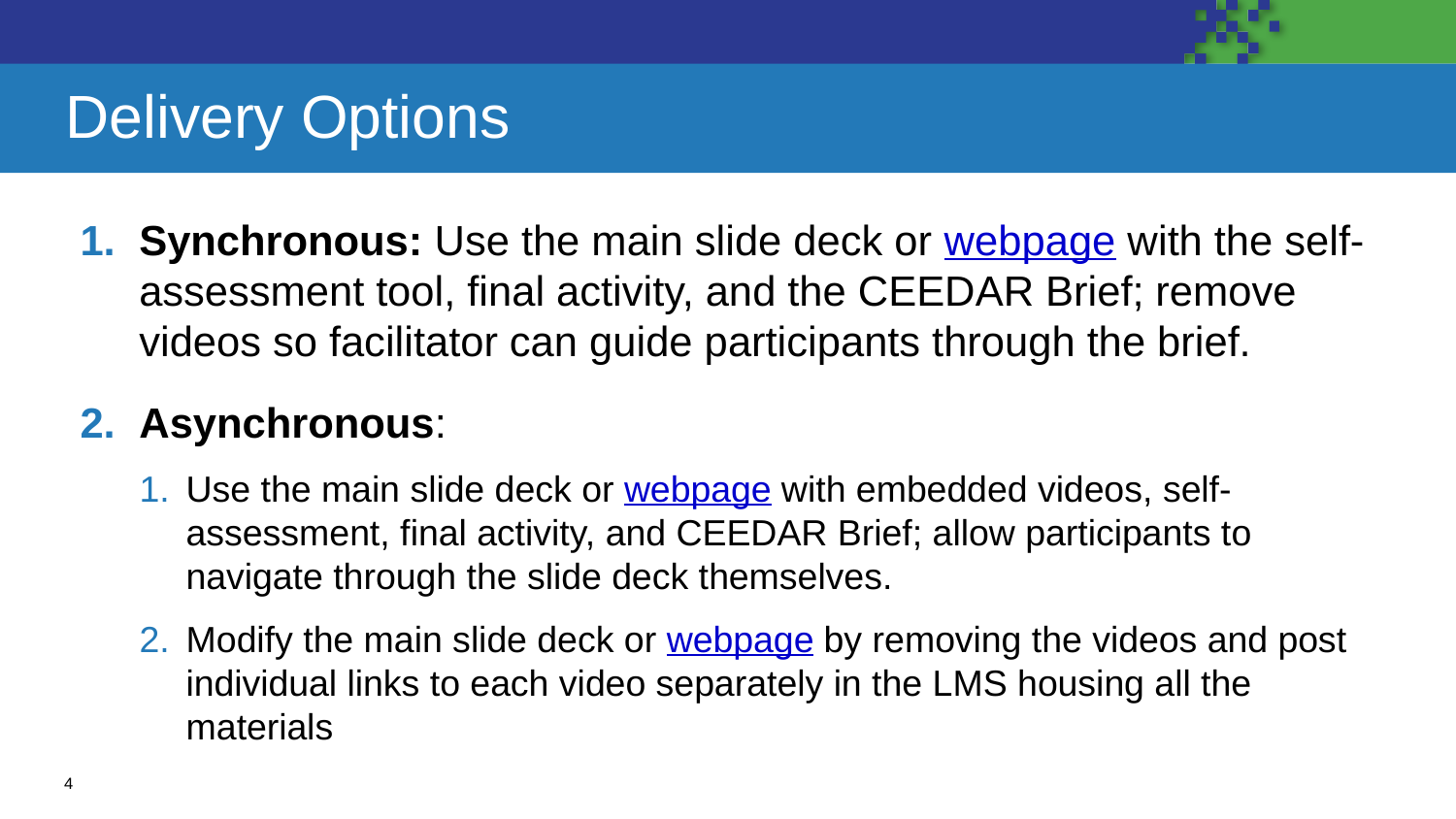

# Delivery Options
Synchronous: Use the main slide deck or webpage with the self-assessment tool, final activity, and the CEEDAR Brief; remove videos so facilitator can guide participants through the brief.
Asynchronous:
Use the main slide deck or webpage with embedded videos, self-assessment, final activity, and CEEDAR Brief; allow participants to navigate through the slide deck themselves.
Modify the main slide deck or webpage by removing the videos and post individual links to each video separately in the LMS housing all the materials
4